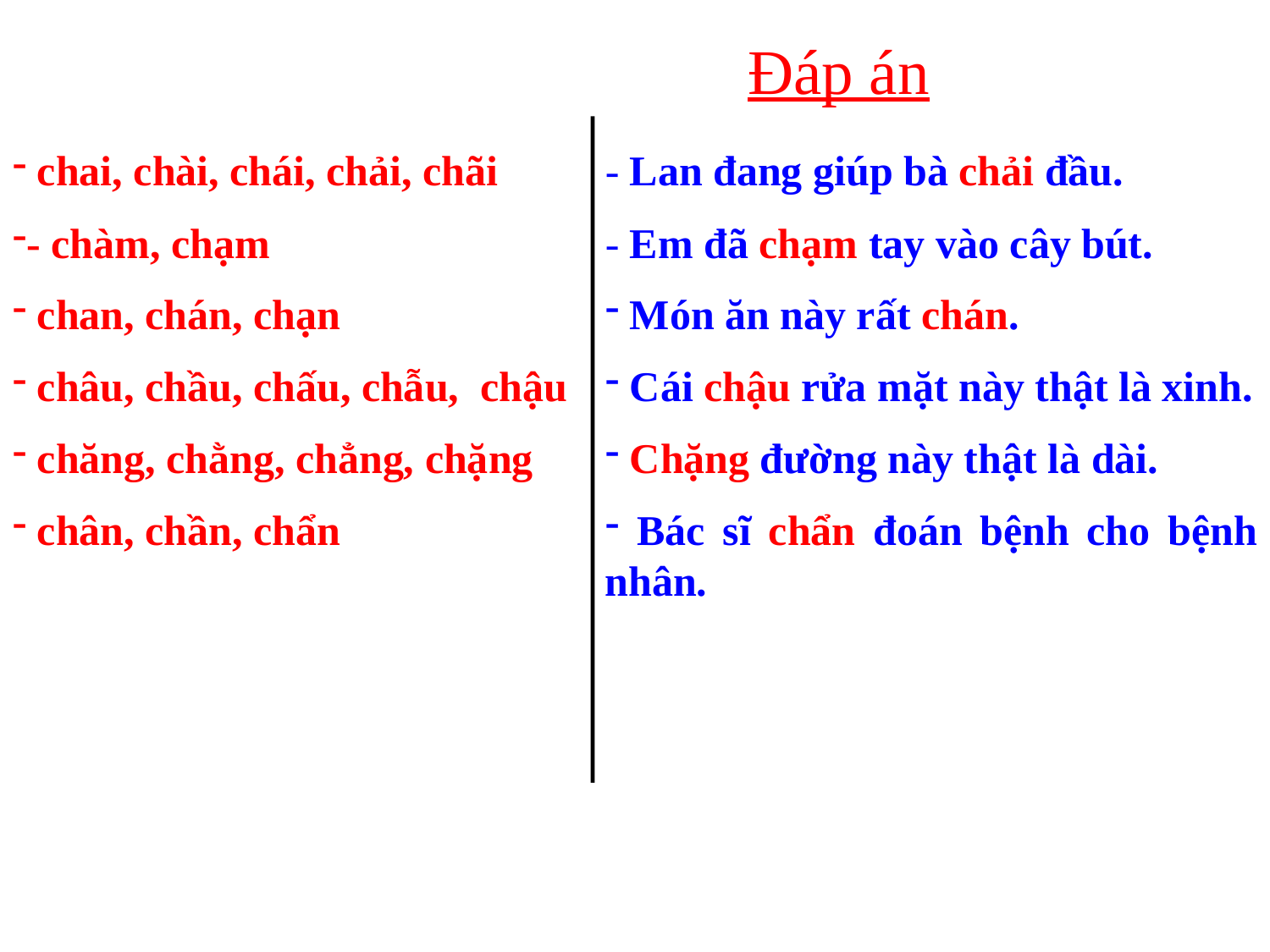

Đáp án

 chai, chài, chái, chải, chãi
- chàm, chạm
 chan, chán, chạn
 châu, chầu, chấu, chẫu,  chậu
 chăng, chằng, chẳng, chặng
 chân, chần, chẩn
- Lan đang giúp bà chải đầu.
- Em đã chạm tay vào cây bút.
 Món ăn này rất chán.
 Cái chậu rửa mặt này thật là xinh.
 Chặng đường này thật là dài.
 Bác sĩ chẩn đoán bệnh cho bệnh nhân.